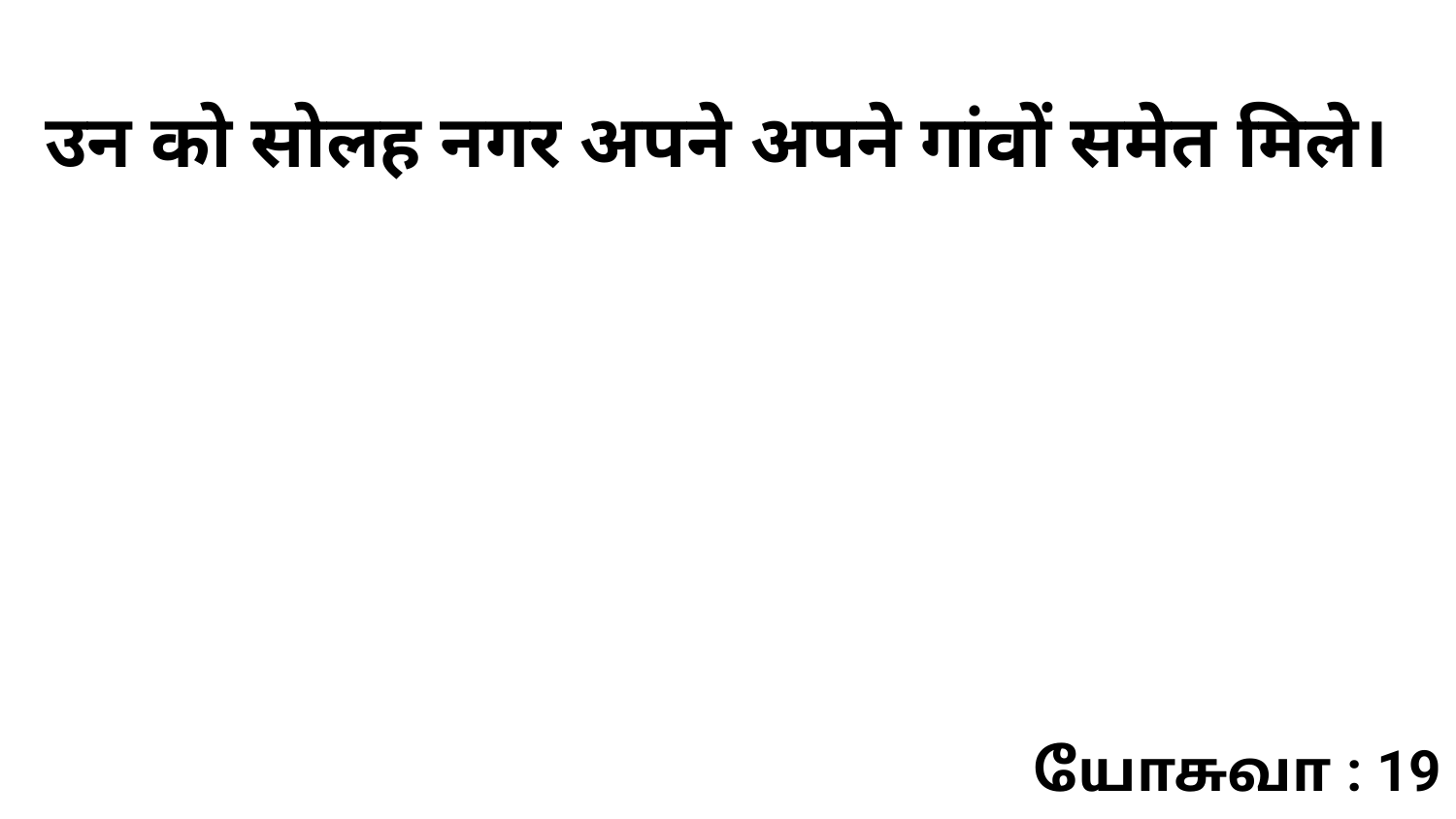

उन को सोलह नगर अपने अपने गांवों समेत मिले।
யோசுவா : 19